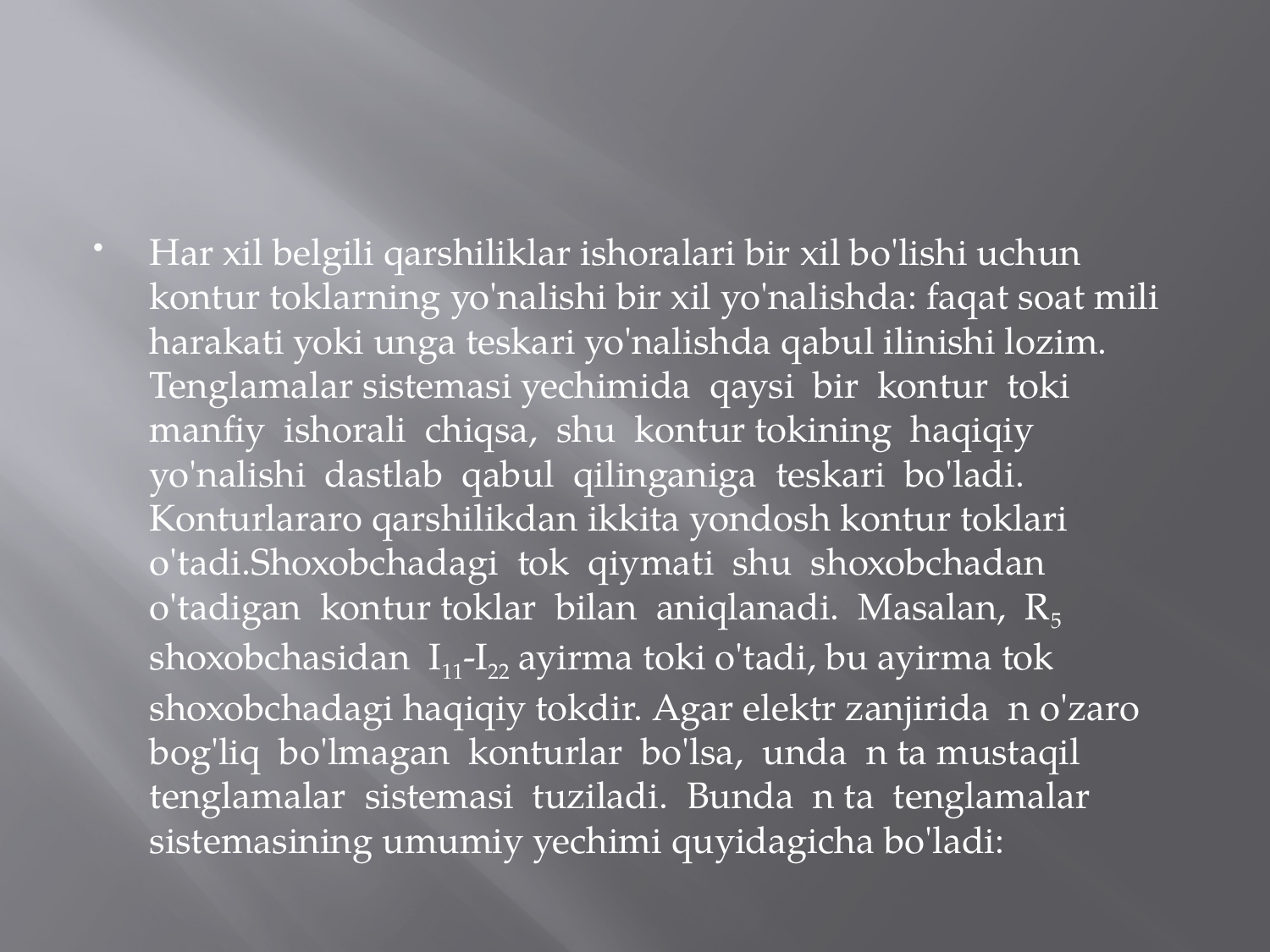

Har xil belgili qarshiliklar ishoralari bir xil bo'lishi uchun kontur toklarning yo'nalishi bir xil yo'nalishda: faqat soat mili harakati yoki unga teskari yo'nalishda qabul ilinishi lozim. Tenglamalar sistemasi yechimida  qaysi  bir  kontur  toki  manfiy  ishorali  chiqsa,  shu  kontur tokining  haqiqiy  yo'nalishi  dastlab  qabul  qilinganiga  teskari  bo'ladi. Konturlararo qarshilikdan ikkita yondosh kontur toklari o'tadi.Shoxobchadagi  tok  qiymati  shu  shoxobchadan  o'tadigan  kontur toklar  bilan  aniqlanadi.  Masalan,  R5 shoxobchasidan  I11-I22 ayirma toki o'tadi, bu ayirma tok shoxobchadagi haqiqiy tokdir. Agar elektr zanjirida  n o'zaro  bog'liq  bo'lmagan  konturlar  bo'lsa,  unda  n ta mustaqil  tenglamalar  sistemasi  tuziladi.  Bunda  n ta  tenglamalar sistemasining umumiy yechimi quyidagicha bo'ladi: